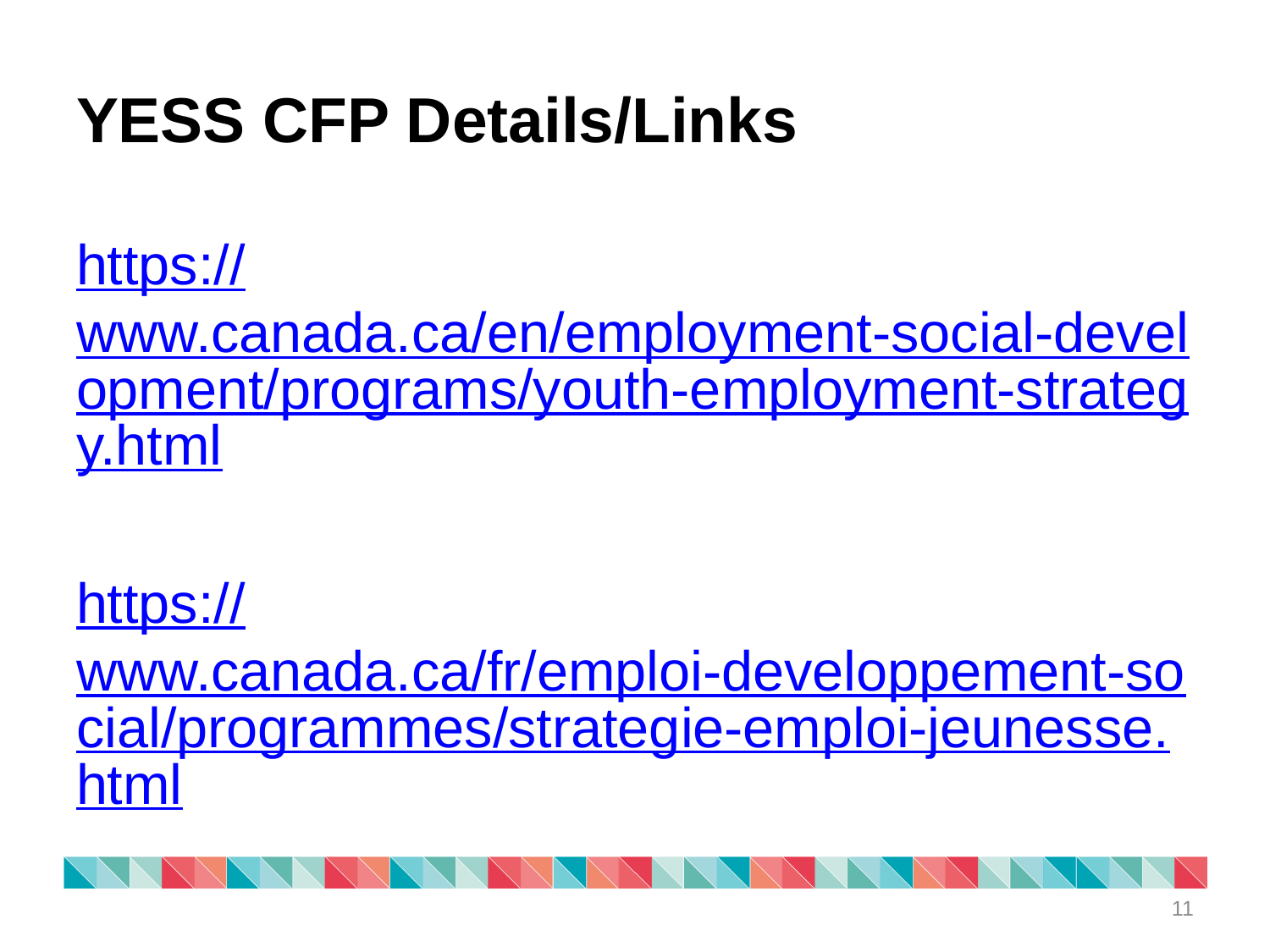

# YESS CFP Details/Links
https://www.canada.ca/en/employment-social-development/programs/youth-employment-strategy.html

https://www.canada.ca/fr/emploi-developpement-social/programmes/strategie-emploi-jeunesse.html

11